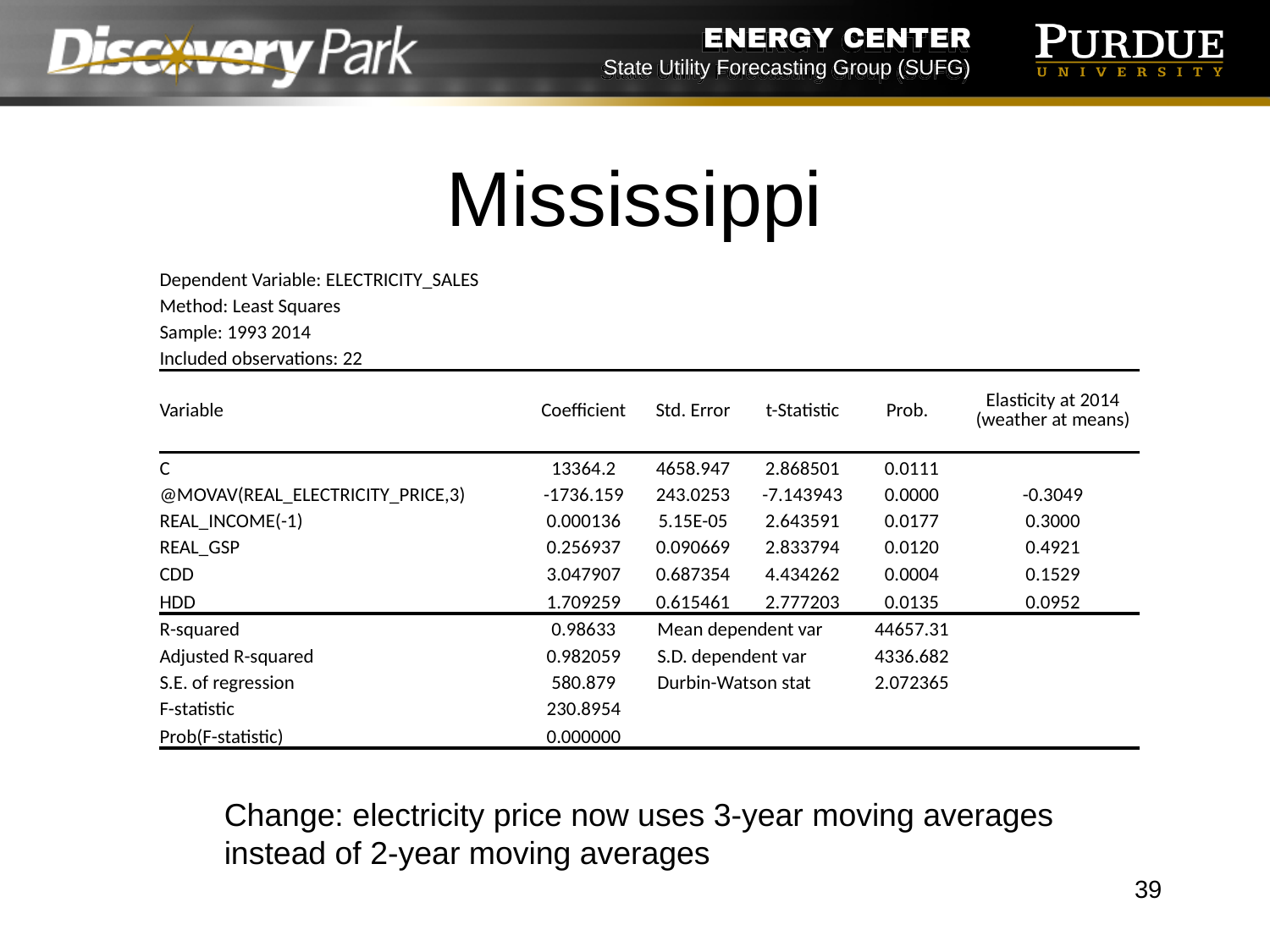

# Mississippi
| Dependent Variable: ELECTRICITY\_SALES |  |  |  |  |  |
| --- | --- | --- | --- | --- | --- |
| Method: Least Squares |  |  |  |  |  |
| Sample: 1993 2014 |  |  |  |  |  |
| Included observations: 22 |  |  |  |  |  |
| Variable | Coefficient | Std. Error | t-Statistic | Prob. | Elasticity at 2014 (weather at means) |
| C | 13364.2 | 4658.947 | 2.868501 | 0.0111 |  |
| @MOVAV(REAL\_ELECTRICITY\_PRICE,3) | -1736.159 | 243.0253 | -7.143943 | 0.0000 | -0.3049 |
| REAL\_INCOME(-1) | 0.000136 | 5.15E-05 | 2.643591 | 0.0177 | 0.3000 |
| REAL\_GSP | 0.256937 | 0.090669 | 2.833794 | 0.0120 | 0.4921 |
| CDD | 3.047907 | 0.687354 | 4.434262 | 0.0004 | 0.1529 |
| HDD | 1.709259 | 0.615461 | 2.777203 | 0.0135 | 0.0952 |
| R-squared | 0.98633 | Mean dependent var |  | 44657.31 |  |
| Adjusted R-squared | 0.982059 | S.D. dependent var |  | 4336.682 |  |
| S.E. of regression | 580.879 | Durbin-Watson stat |  | 2.072365 |  |
| F-statistic | 230.8954 |  |  |  |  |
| Prob(F-statistic) | 0.000000 |  |  |  |  |
Change: electricity price now uses 3-year moving averages instead of 2-year moving averages
39